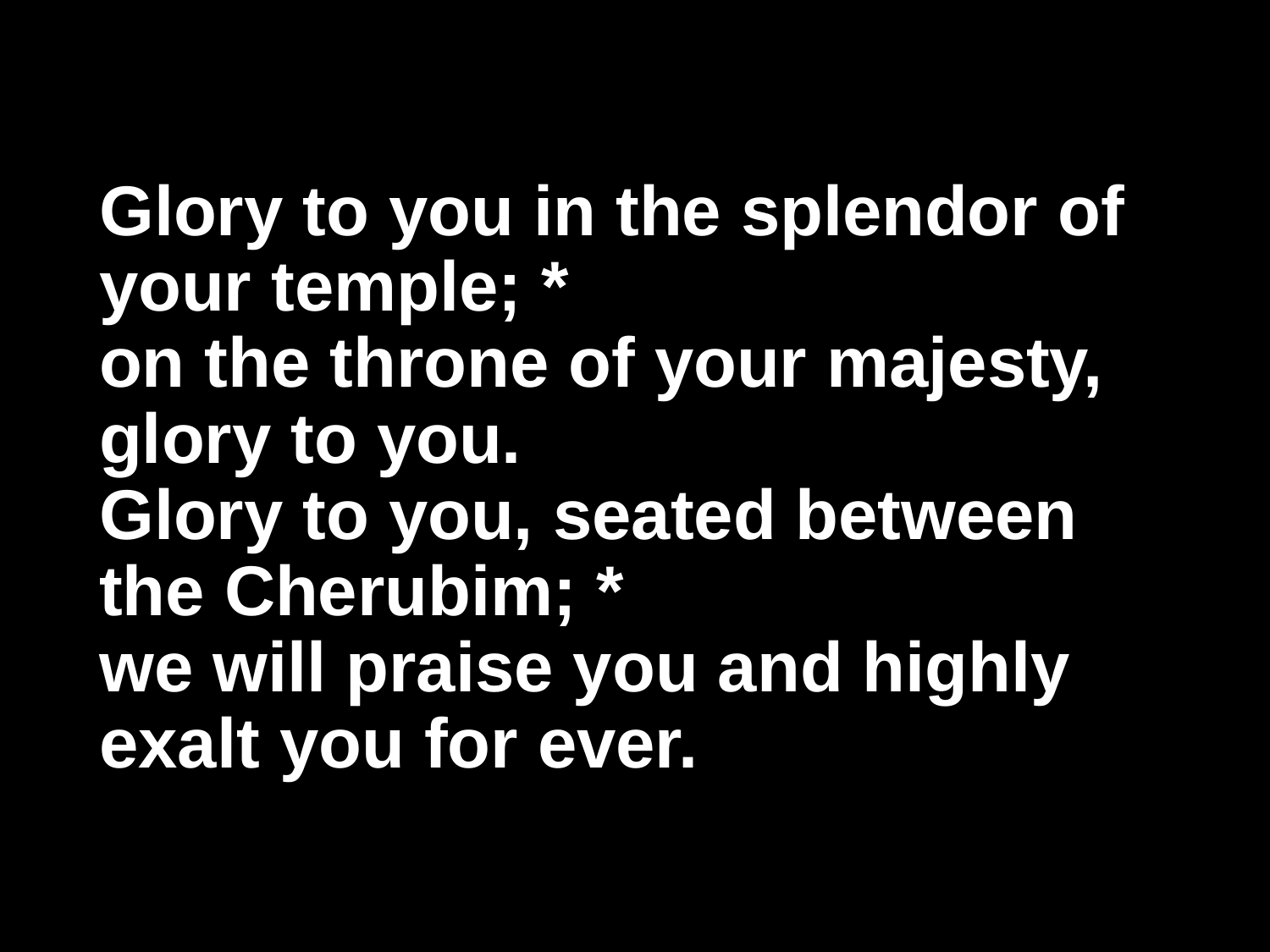

# Glory to you in the splendor of your temple; * on the throne of your majesty, glory to you. Glory to you, seated between the Cherubim; * we will praise you and highly exalt you for ever.